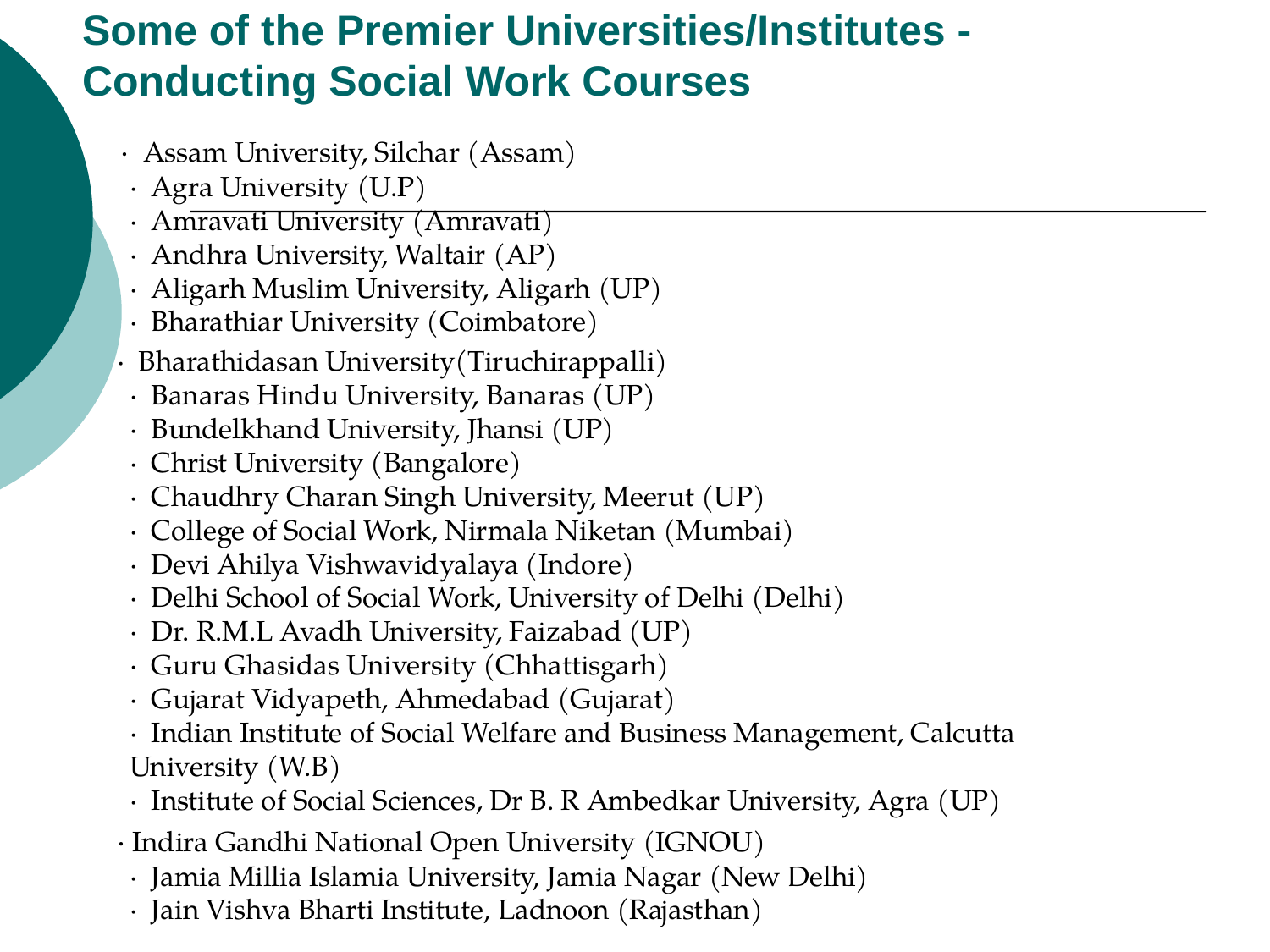

Some of the Premier Universities/Institutes - Conducting Social Work Courses
     ·  Assam University, Silchar (Assam)
·  Agra University (U.P) 
·  Amravati University (Amravati) 
·  Andhra University, Waltair (AP) 
·  Aligarh Muslim University, Aligarh (UP) 
·  Bharathiar University (Coimbatore)
     ·  Bharathidasan University(Tiruchirappalli)
·  Banaras Hindu University, Banaras (UP) 
·  Bundelkhand University, Jhansi (UP) 
·  Christ University (Bangalore) 
·  Chaudhry Charan Singh University, Meerut (UP) 
·  College of Social Work, Nirmala Niketan (Mumbai) 
·  Devi Ahilya Vishwavidyalaya (Indore) 
·  Delhi School of Social Work, University of Delhi (Delhi) 
·  Dr. R.M.L Avadh University, Faizabad (UP) 
·  Guru Ghasidas University (Chhattisgarh) 
·  Gujarat Vidyapeth, Ahmedabad (Gujarat) 
·  Indian Institute of Social Welfare and Business Management, Calcutta 	University (W.B) 
·  Institute of Social Sciences, Dr B. R Ambedkar University, Agra (UP)
     · Indira Gandhi National Open University (IGNOU) 
·  Jamia Millia Islamia University, Jamia Nagar (New Delhi) 
·  Jain Vishva Bharti Institute, Ladnoon (Rajasthan)